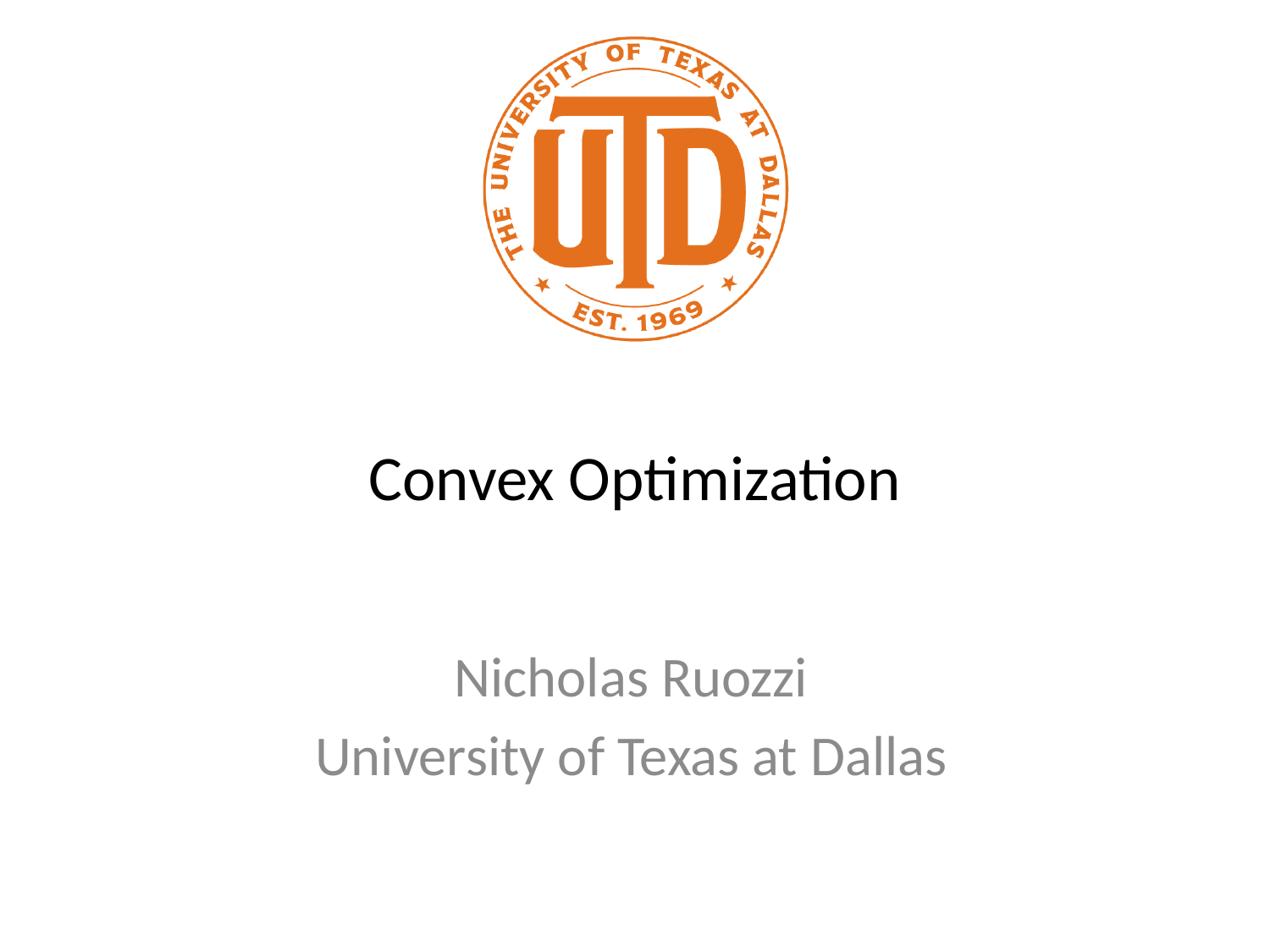

# Convex Optimization
Nicholas Ruozzi
University of Texas at Dallas